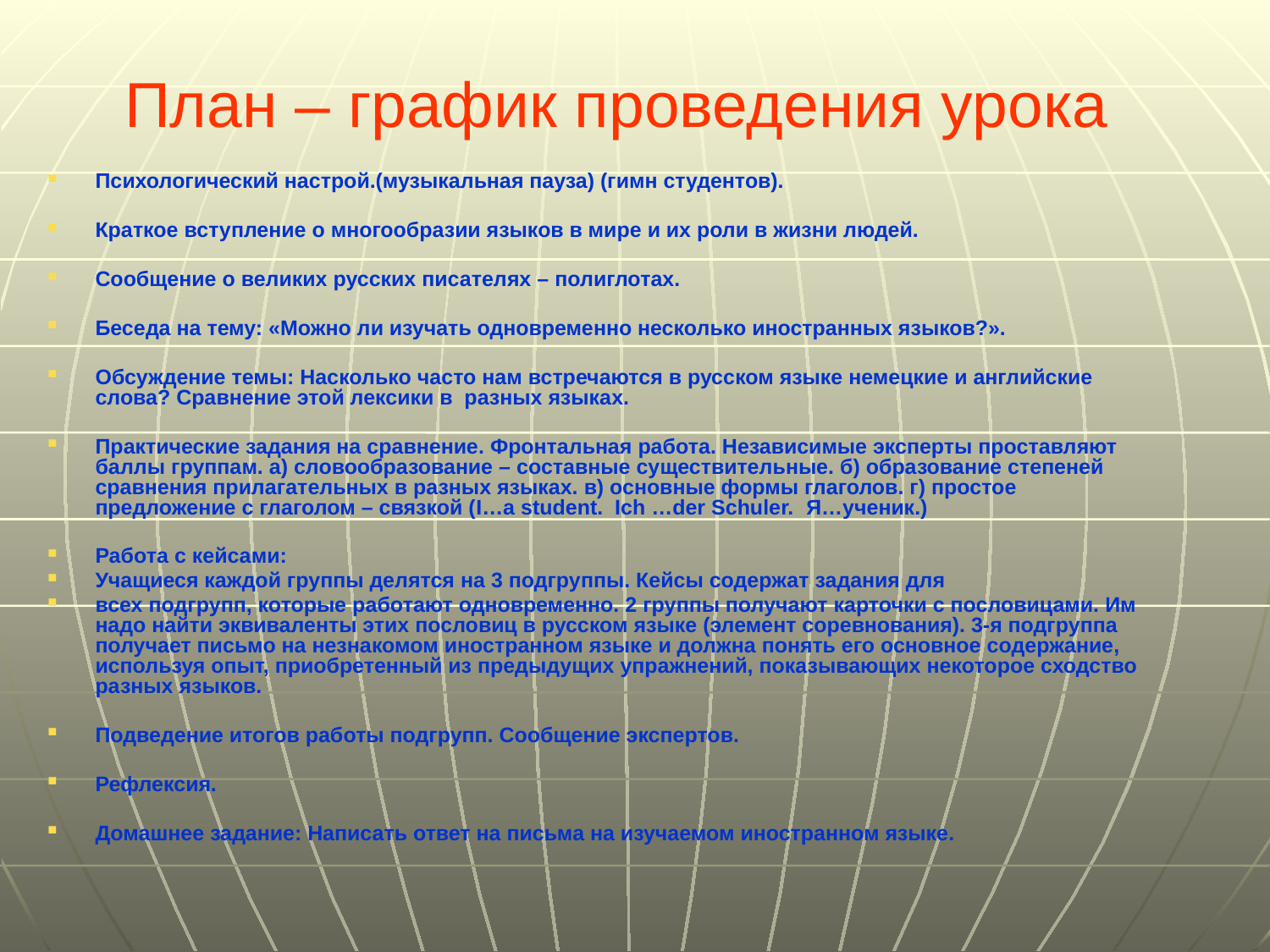

План – график проведения урока
Психологический настрой.(музыкальная пауза) (гимн студентов).

Краткое вступление о многообразии языков в мире и их роли в жизни людей.

Сообщение о великих русских писателях – полиглотах.

Беседа на тему: «Можно ли изучать одновременно несколько иностранных языков?».

Обсуждение темы: Насколько часто нам встречаются в русском языке немецкие и английские слова? Сравнение этой лексики в  разных языках.

Практические задания на сравнение. Фронтальная работа. Независимые эксперты проставляют баллы группам. а) словообразование – составные существительные. б) образование степеней сравнения прилагательных в разных языках. в) основные формы глаголов. г) простое предложение с глаголом – связкой (I…a student.  Ich …der Schuler.  Я…ученик.)

Работа с кейсами:
Учащиеся каждой группы делятся на 3 подгруппы. Кейсы содержат задания для
всех подгрупп, которые работают одновременно. 2 группы получают карточки с пословицами. Им надо найти эквиваленты этих пословиц в русском языке (элемент соревнования). 3-я подгруппа получает письмо на незнакомом иностранном языке и должна понять его основное содержание, используя опыт, приобретенный из предыдущих упражнений, показывающих некоторое сходство разных языков.

Подведение итогов работы подгрупп. Сообщение экспертов.

Рефлексия.

Домашнее задание: Написать ответ на письма на изучаемом иностранном языке.